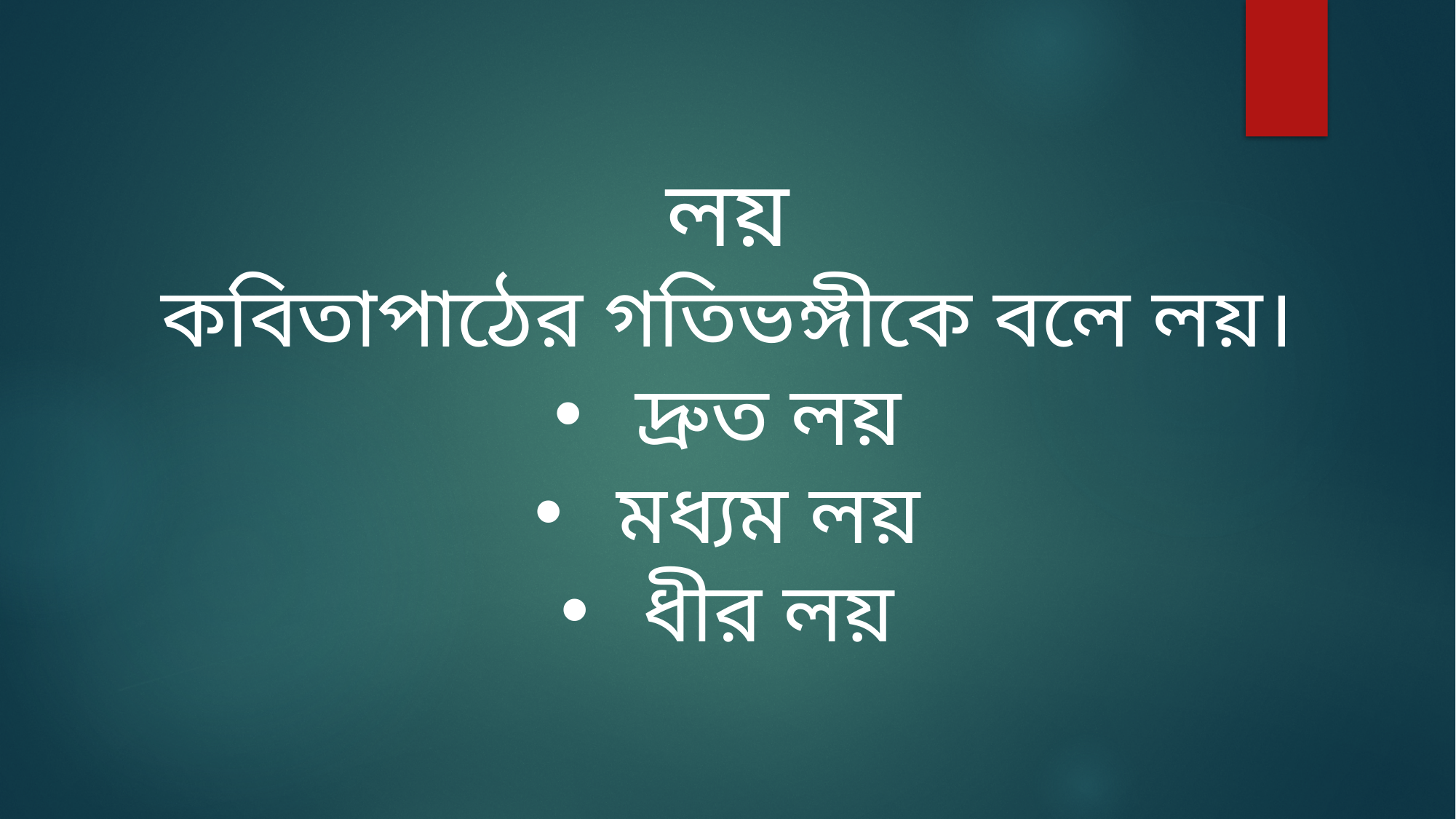

লয়
কবিতাপাঠের গতিভঙ্গীকে বলে লয়।
দ্রুত লয়
মধ্যম লয়
ধীর লয়